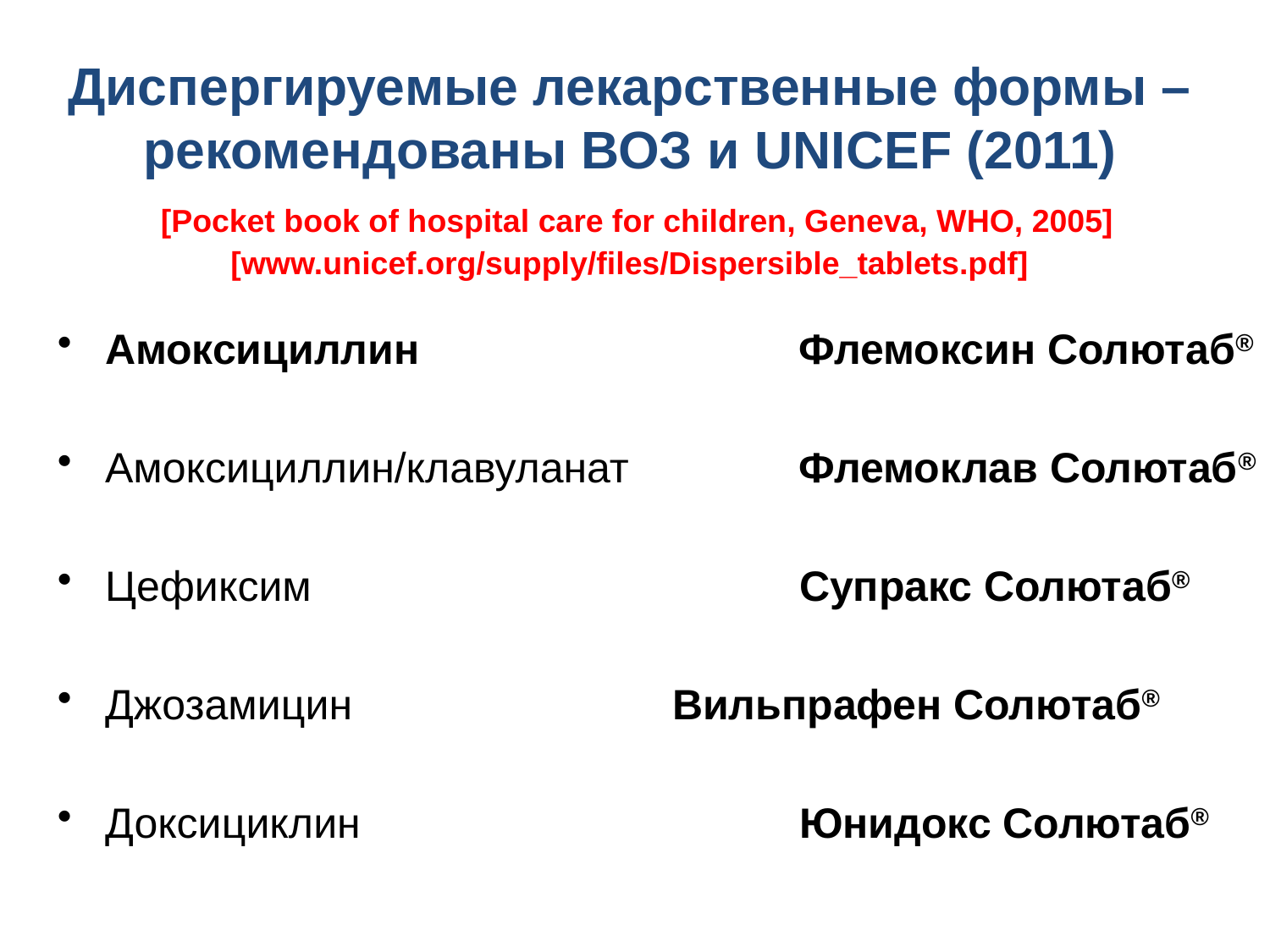

Диспергируемые лекарственные формы – рекомендованы ВОЗ и UNICEF (2011)
 [Pocket book of hospital care for children, Geneva, WHO, 2005] [www.unicef.org/supply/files/Dispersible_tablets.pdf]
Амоксициллин			     Флемоксин Солютаб®

Амоксициллин/клавуланат	     Флемоклав Солютаб®

Цефиксим				     Супракс Солютаб®

Джозамицин			     Вильпрафен Солютаб®

Доксициклин			     Юнидокс Солютаб®